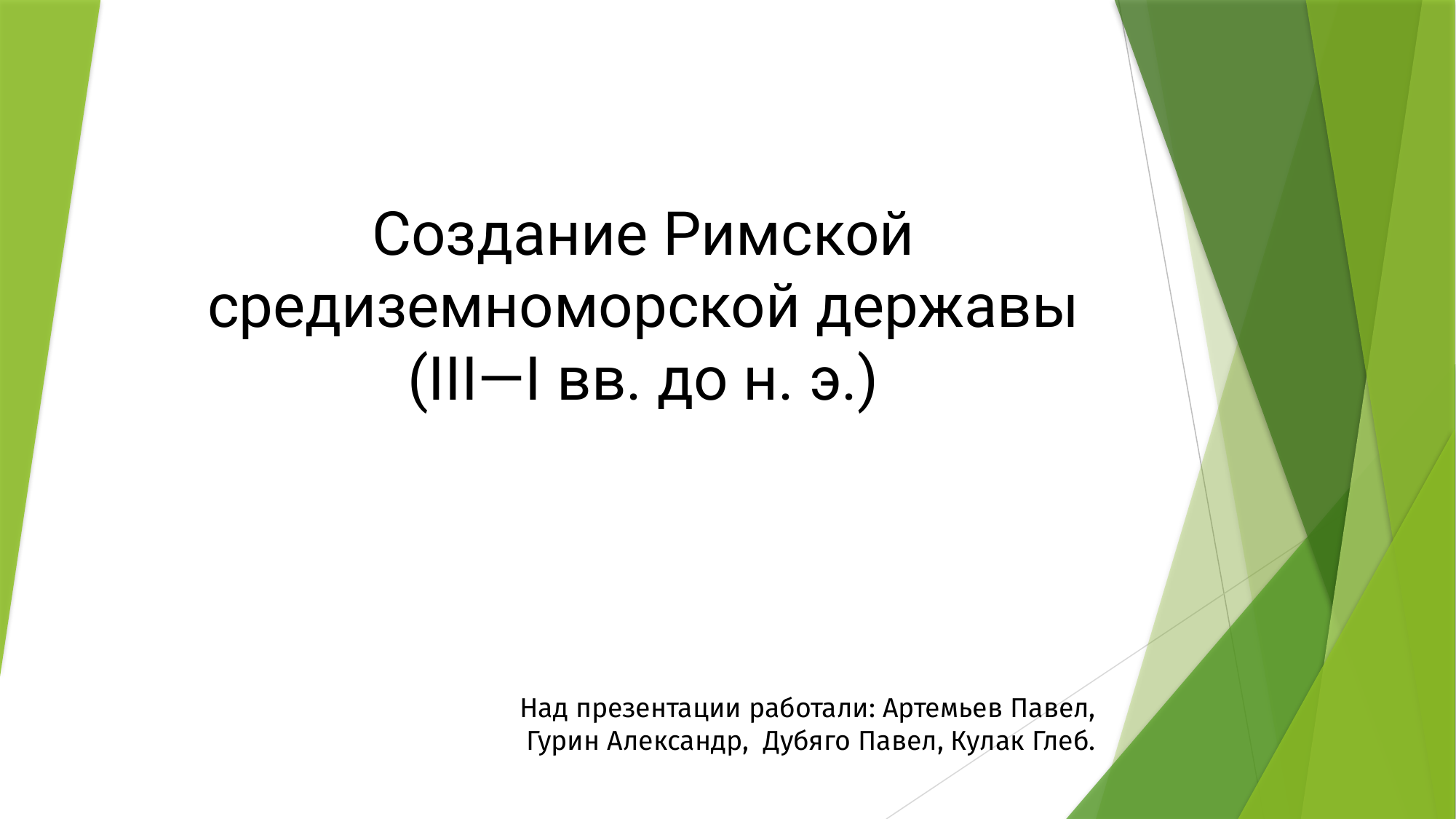

# Создание Римской средиземноморской державы (III—I вв. до н. э.)
Над презентации работали: Артемьев Павел, Гурин Александр,  Дубяго Павел, Кулак Глеб.